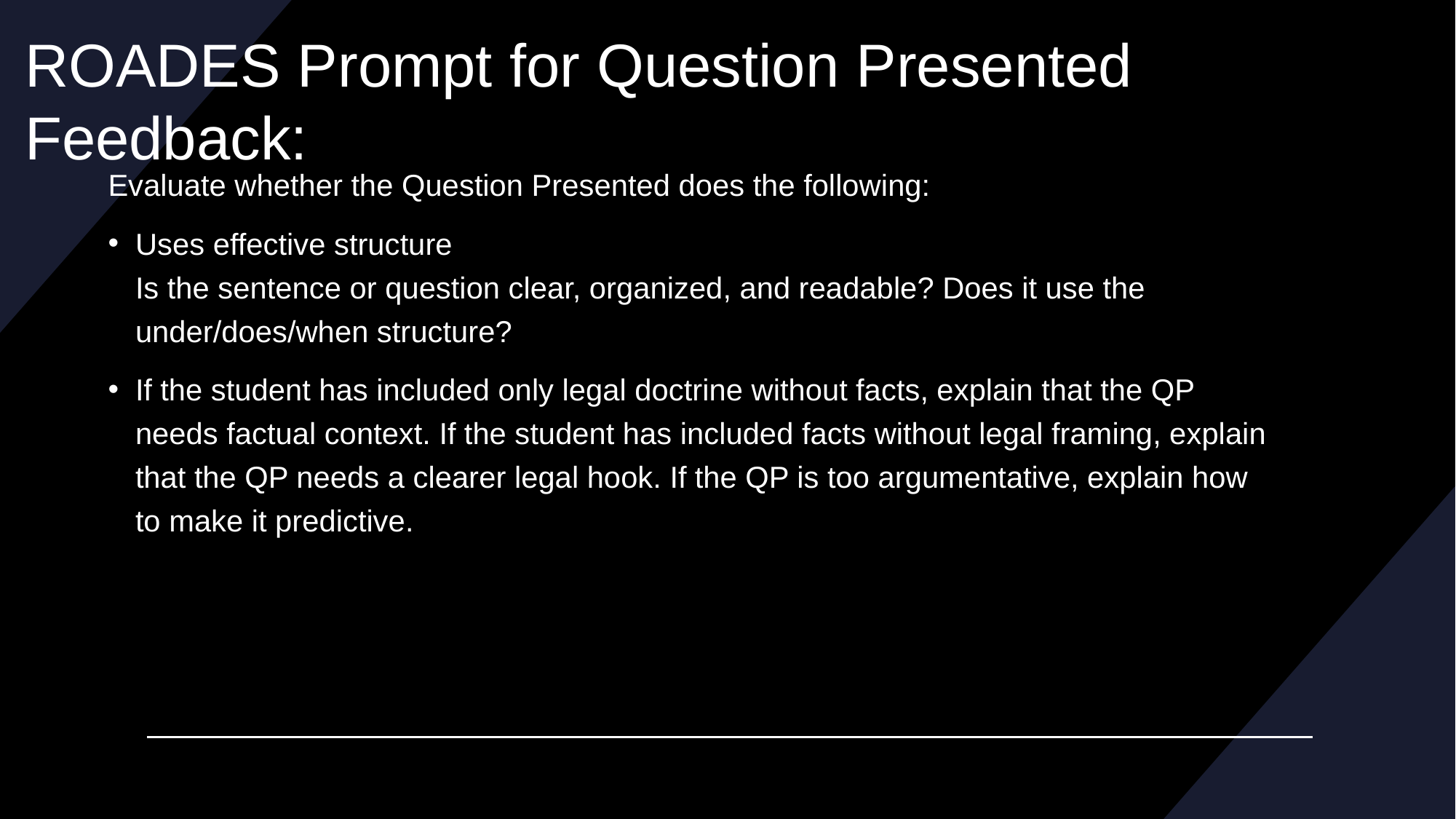

# ROADES Prompt for Question Presented Feedback:
Evaluate whether the Question Presented does the following:
Uses effective structure
Is the sentence or question clear, organized, and readable? Does it use the under/does/when structure?
If the student has included only legal doctrine without facts, explain that the QP needs factual context. If the student has included facts without legal framing, explain that the QP needs a clearer legal hook. If the QP is too argumentative, explain how to make it predictive.